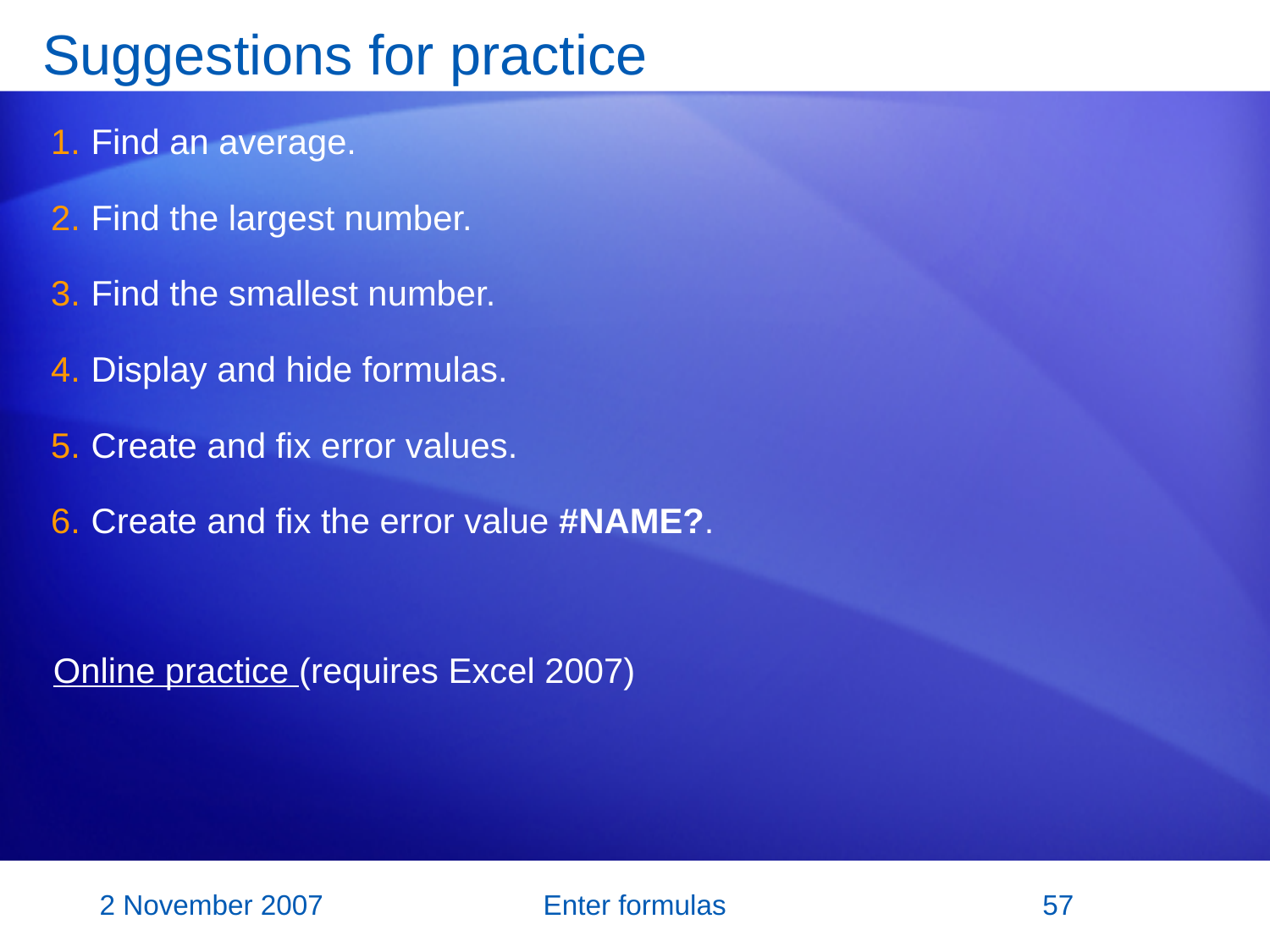

# Suggestions for practice
Find an average.
Find the largest number.
Find the smallest number.
Display and hide formulas.
Create and fix error values.
Create and fix the error value #NAME?.
Online practice (requires Excel 2007)
2 November 2007
Enter formulas
57